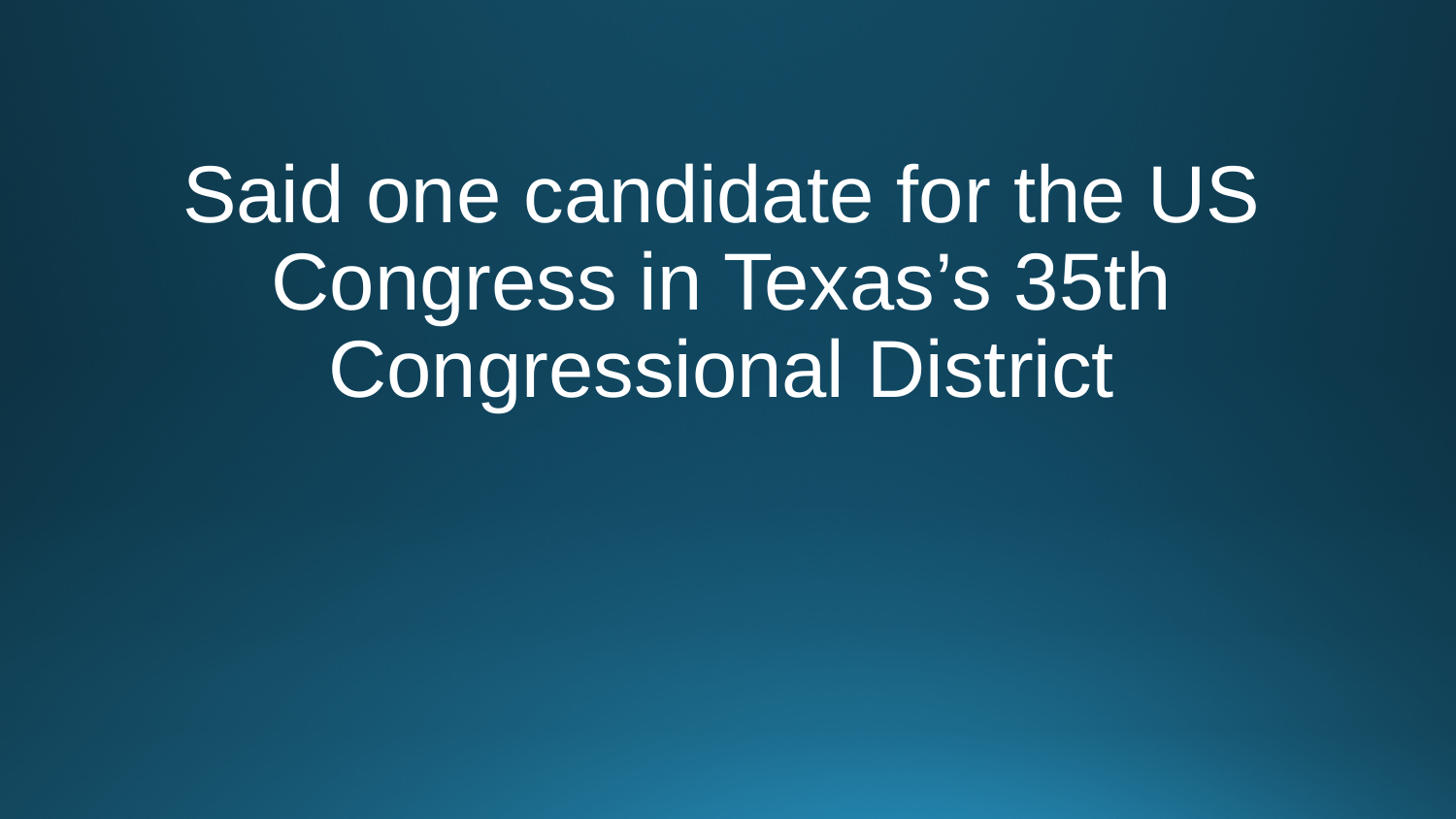

Said one candidate for the US Congress in Texas’s 35th Congressional District